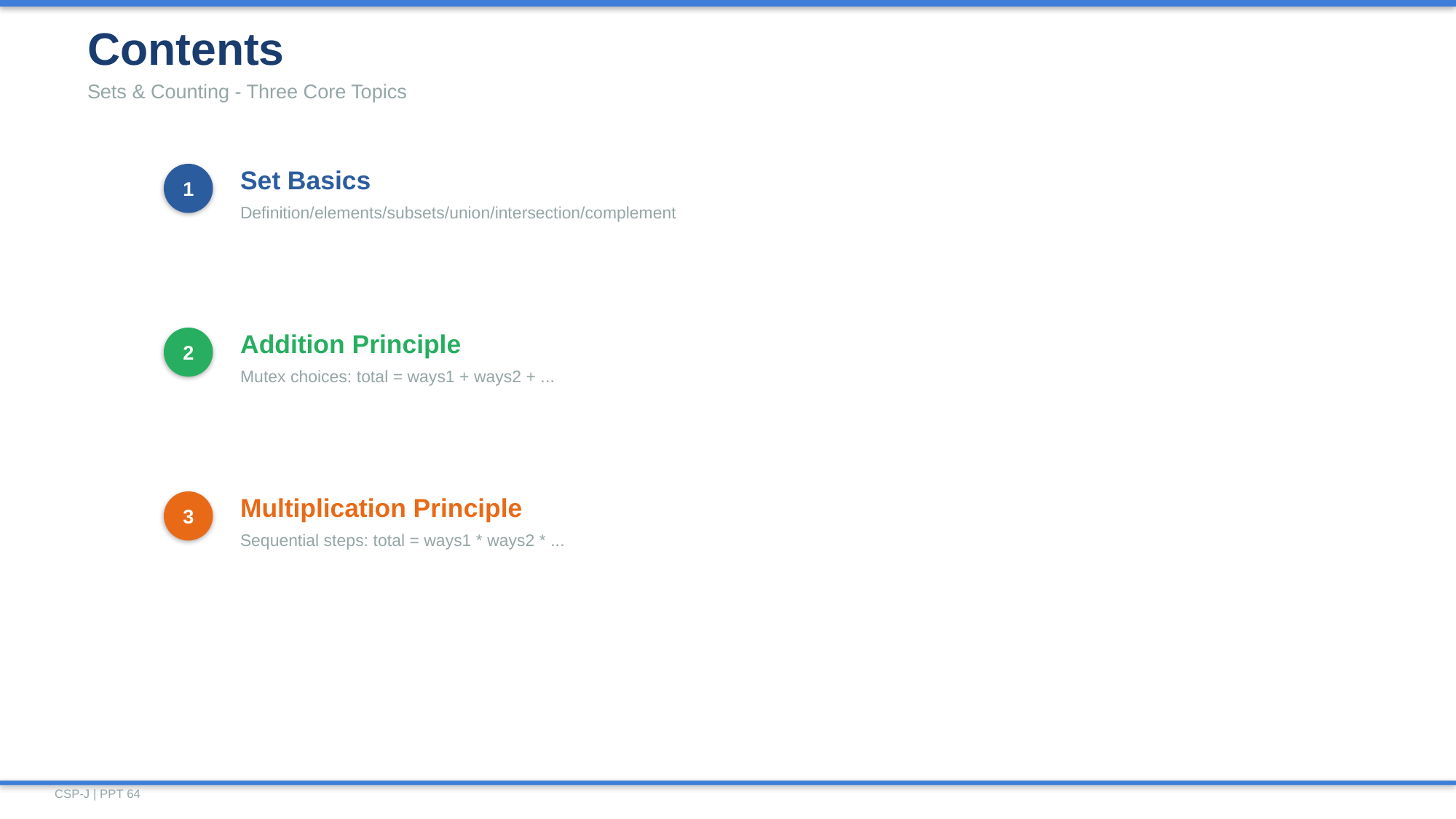

Contents
Sets & Counting - Three Core Topics
1
Set Basics
Definition/elements/subsets/union/intersection/complement
2
Addition Principle
Mutex choices: total = ways1 + ways2 + ...
3
Multiplication Principle
Sequential steps: total = ways1 * ways2 * ...

CSP-J | PPT 64